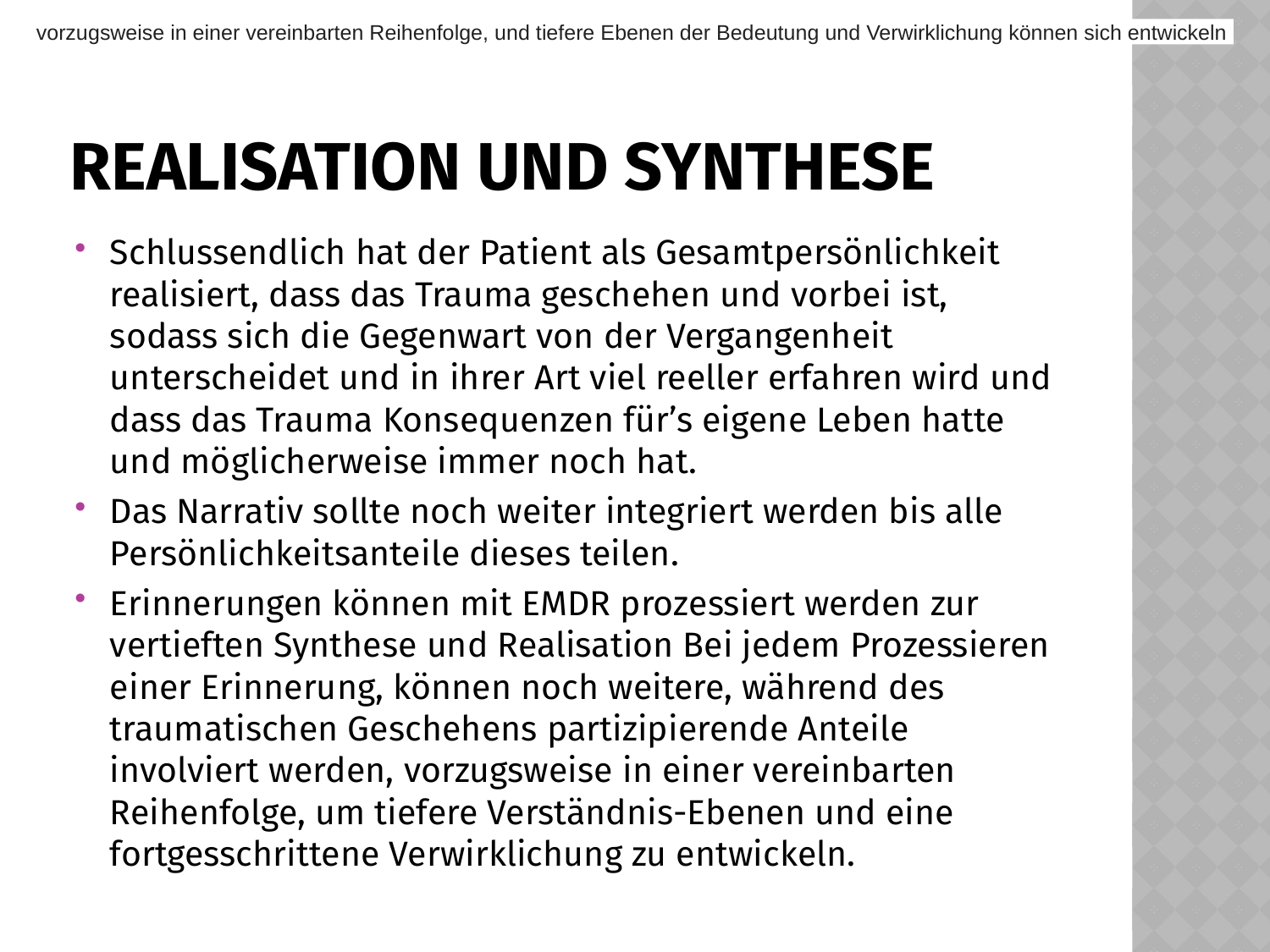

vorzugsweise in einer vereinbarten Reihenfolge, und tiefere Ebenen der Bedeutung und Verwirklichung können sich entwickeln
# Realisation und Synthese
Schlussendlich hat der Patient als Gesamtpersönlichkeit realisiert, dass das Trauma geschehen und vorbei ist, sodass sich die Gegenwart von der Vergangenheit unterscheidet und in ihrer Art viel reeller erfahren wird und dass das Trauma Konsequenzen für’s eigene Leben hatte und möglicherweise immer noch hat.
Das Narrativ sollte noch weiter integriert werden bis alle Persönlichkeitsanteile dieses teilen.
Erinnerungen können mit EMDR prozessiert werden zur vertieften Synthese und Realisation Bei jedem Prozessieren einer Erinnerung, können noch weitere, während des traumatischen Geschehens partizipierende Anteile involviert werden, vorzugsweise in einer vereinbarten Reihenfolge, um tiefere Verständnis-Ebenen und eine fortgesschrittene Verwirklichung zu entwickeln.